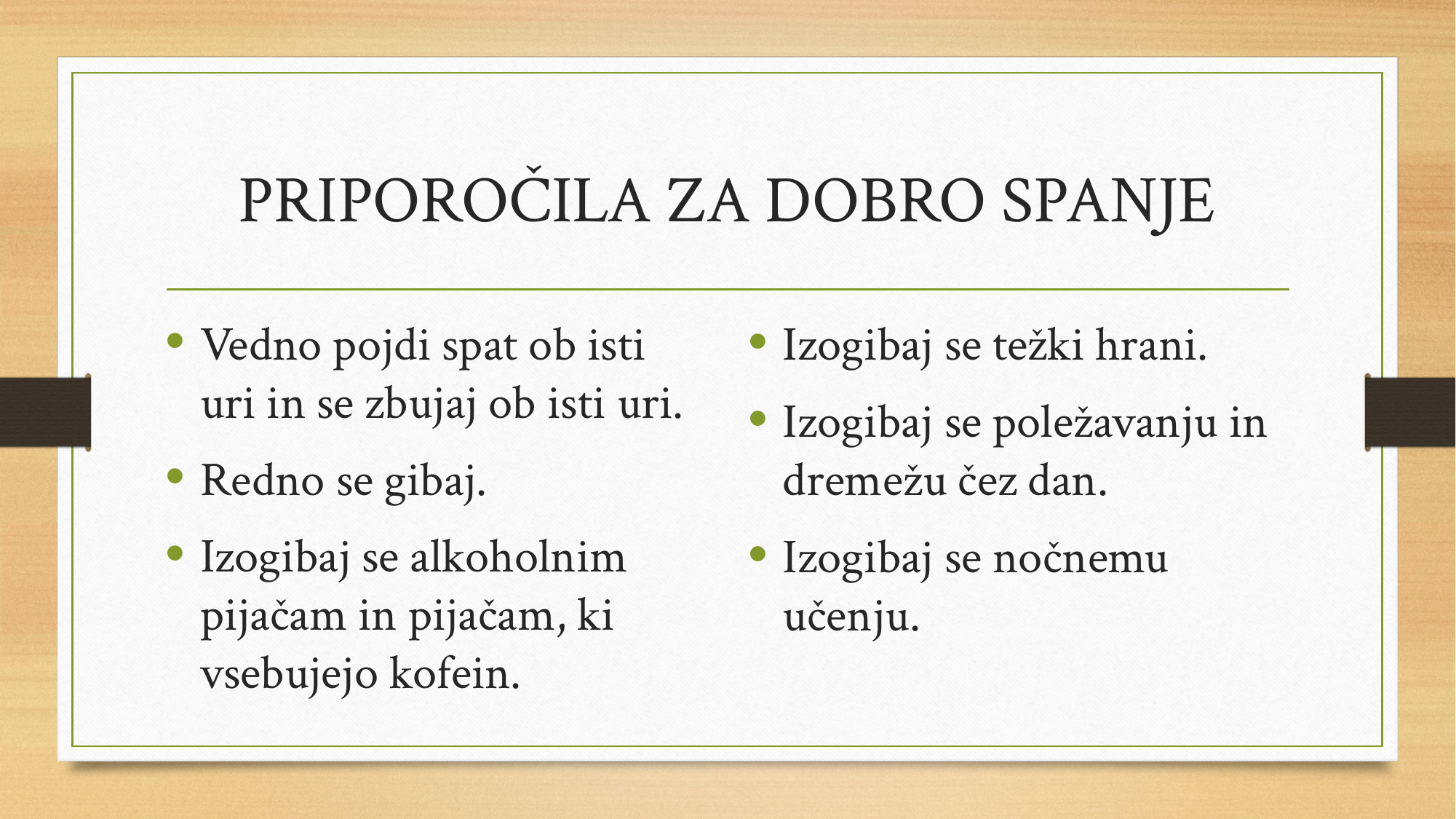

# PRIPOROČILA ZA DOBRO SPANJE
Vedno pojdi spat ob isti uri in se zbujaj ob isti uri.
Redno se gibaj.
Izogibaj se alkoholnim pijačam in pijačam, ki vsebujejo kofein.
Izogibaj se težki hrani.
Izogibaj se poležavanju in dremežu čez dan.
Izogibaj se nočnemu učenju.